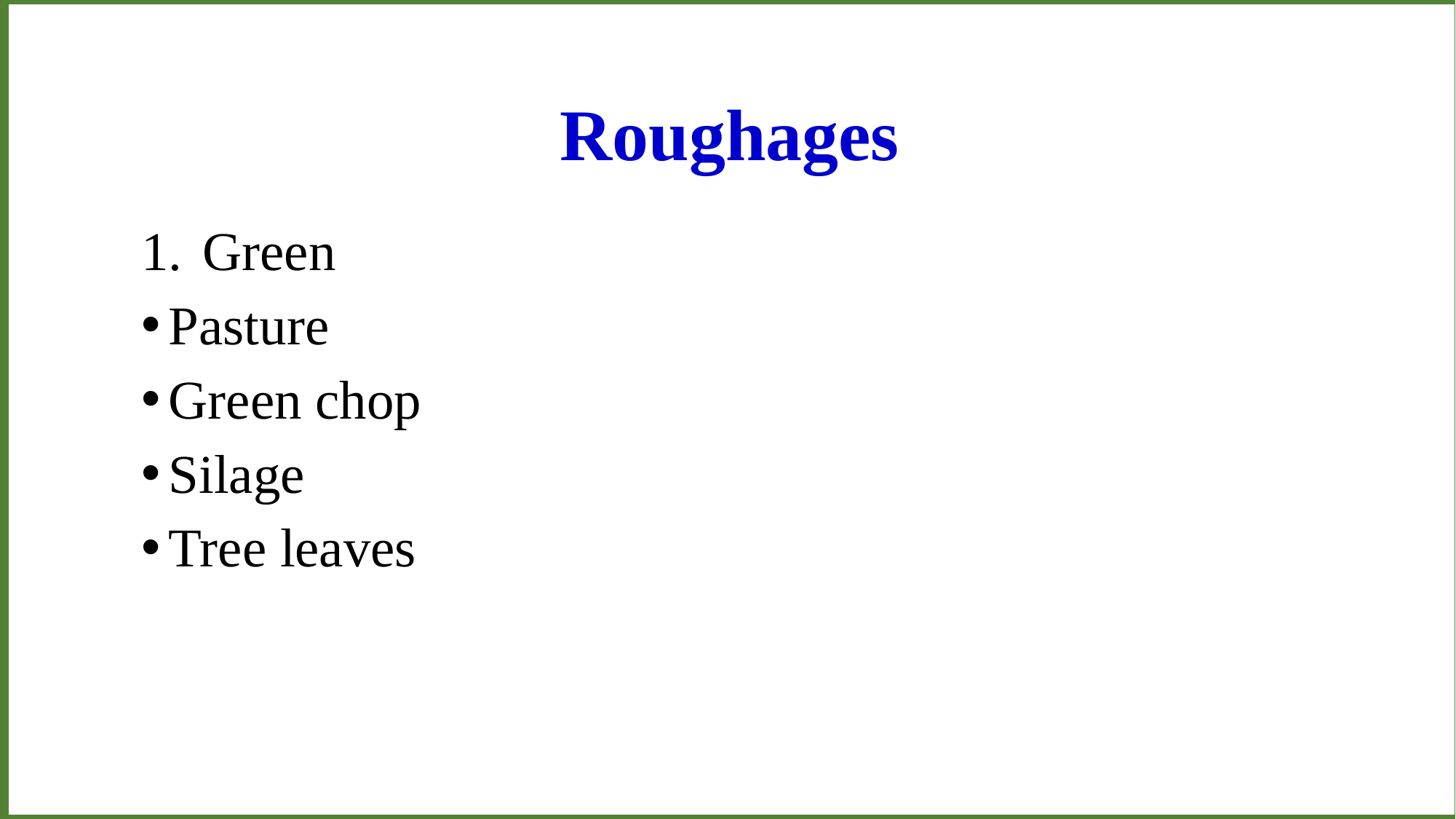

# Roughages
Green
Pasture
Green chop
Silage
Tree leaves